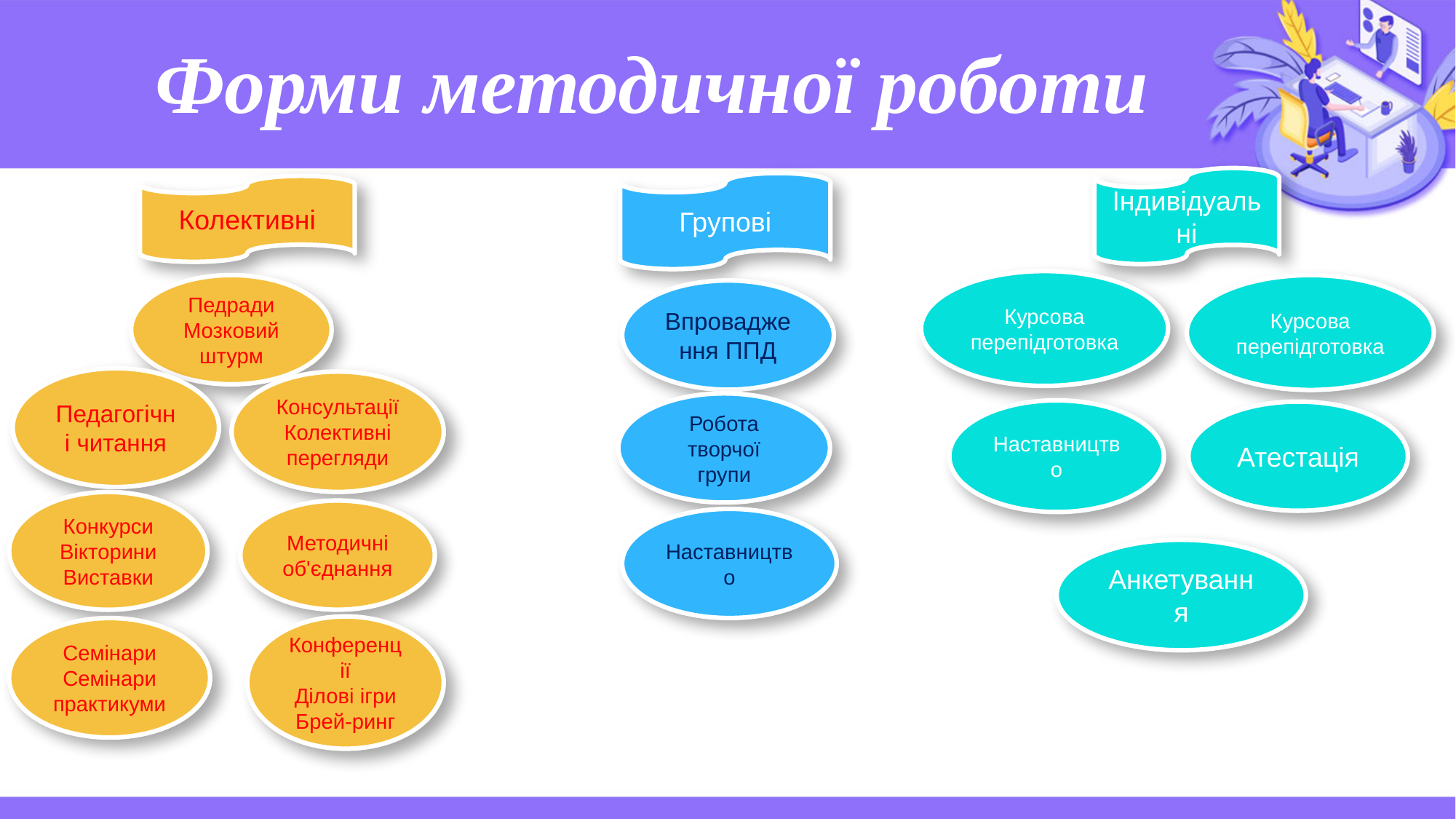

# Форми методичної роботи
Індивідуальні
Групові
Колективні
Курсова перепідготовка
Педради
Мозковий штурм
Курсова перепідготовка
Впровадження ППД
Педагогічні читання
Консультації
Колективні перегляди
Робота творчої групи
Наставництво
Атестація
Конкурси
Вікторини
Виставки
Методичні
об'єднання
Наставництво
Анкетування
Конференції
Ділові ігри
Брей-ринг
Семінари
Семінари
практикуми